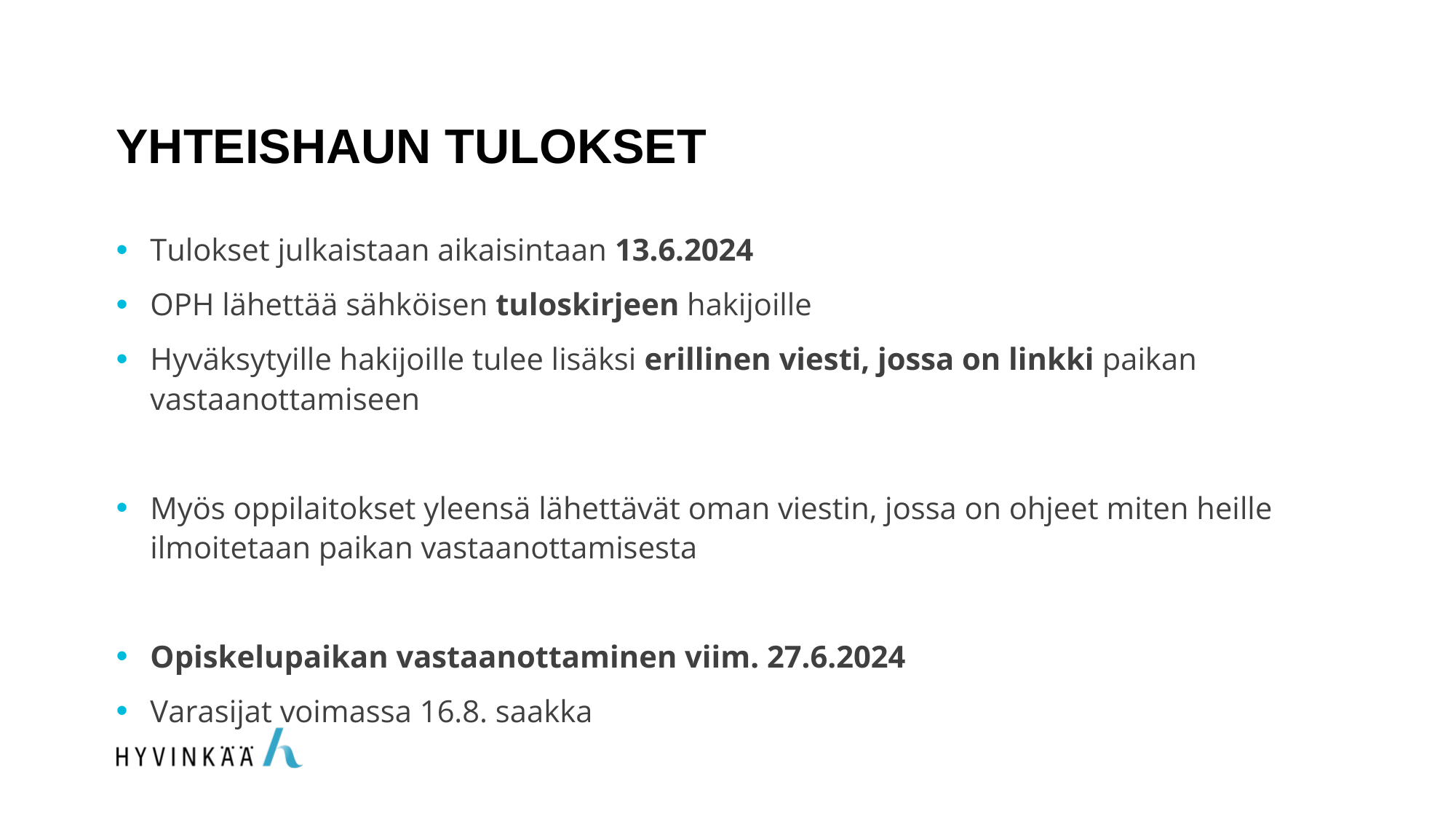

# YHTEISHAUN TULOKSET
Tulokset julkaistaan aikaisintaan 13.6.2024
OPH lähettää sähköisen tuloskirjeen hakijoille
Hyväksytyille hakijoille tulee lisäksi erillinen viesti, jossa on linkki paikan vastaanottamiseen

Myös oppilaitokset yleensä lähettävät oman viestin, jossa on ohjeet miten heille ilmoitetaan paikan vastaanottamisesta

Opiskelupaikan vastaanottaminen viim. 27.6.2024
Varasijat voimassa 16.8. saakka